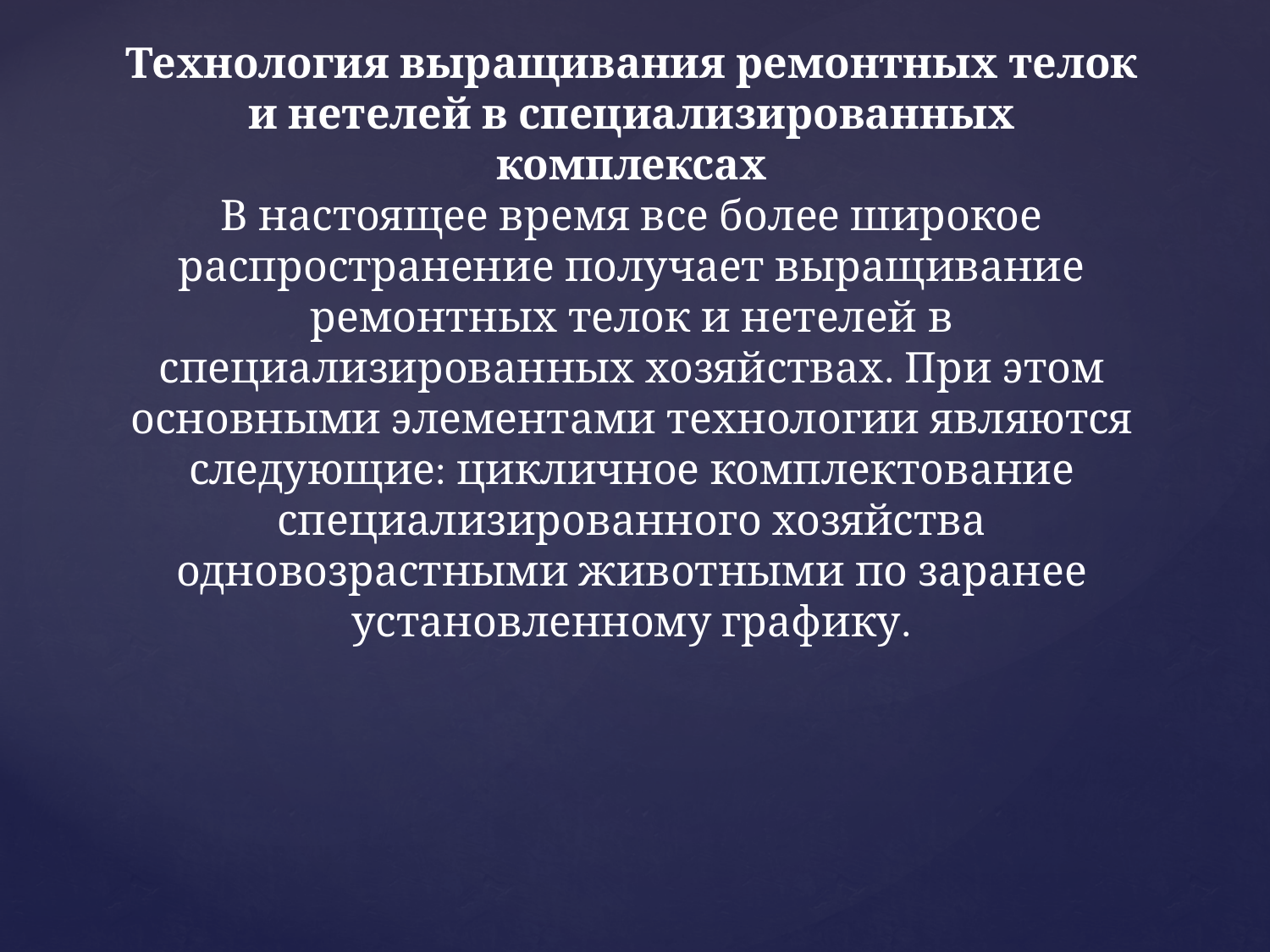

# Технология выращивания ремонтных телок и нетелей в специализированных комплексах В настоящее время все более широкое распространение получает выращивание ремонтных телок и нетелей в специализированных хозяйствах. При этом основными элементами технологии являются следующие: цикличное комплектование специализированного хозяйства одновозрастными животными по заранее установленному графику.